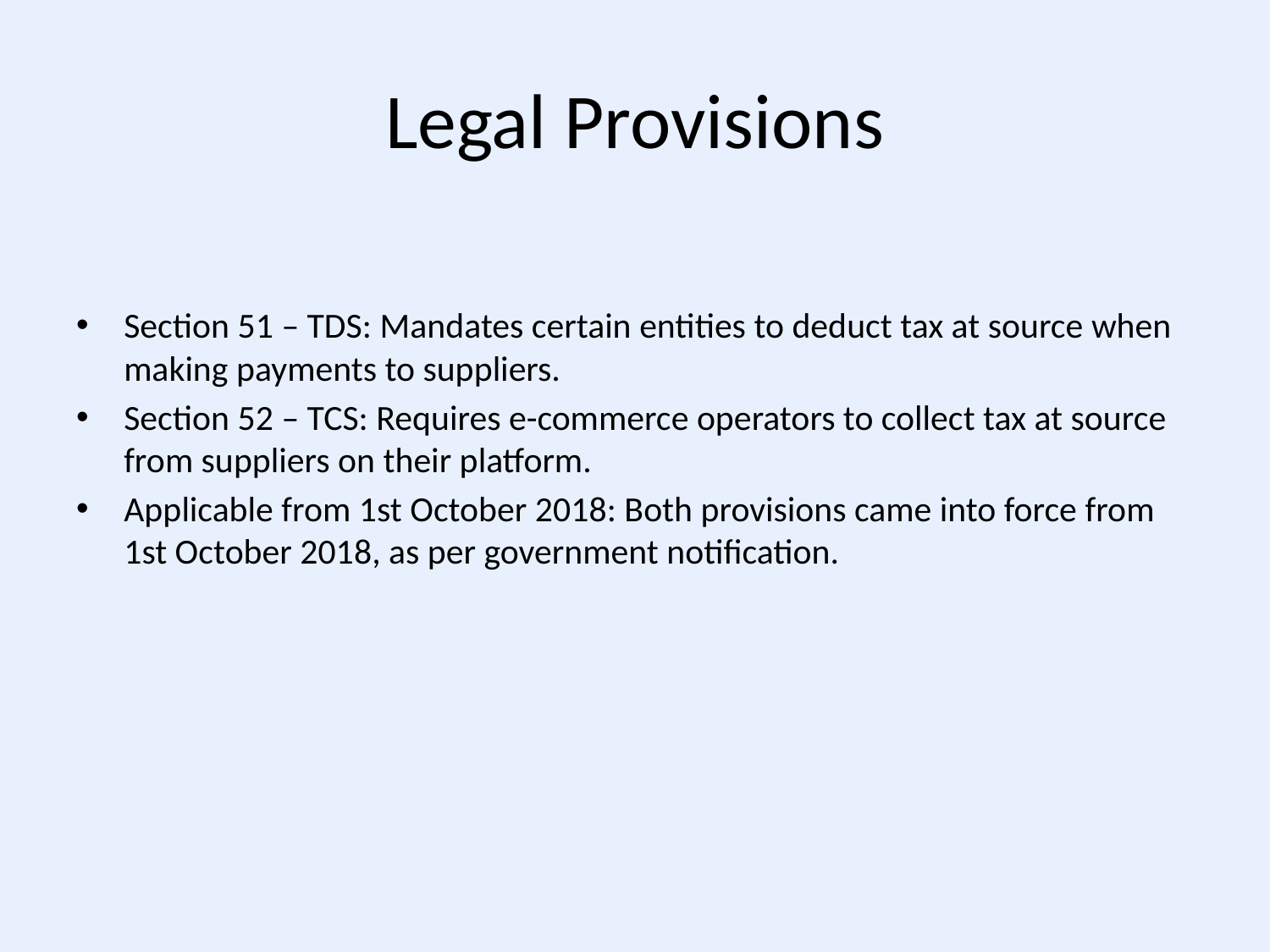

# Legal Provisions

Section 51 – TDS: Mandates certain entities to deduct tax at source when making payments to suppliers.
Section 52 – TCS: Requires e-commerce operators to collect tax at source from suppliers on their platform.
Applicable from 1st October 2018: Both provisions came into force from 1st October 2018, as per government notification.